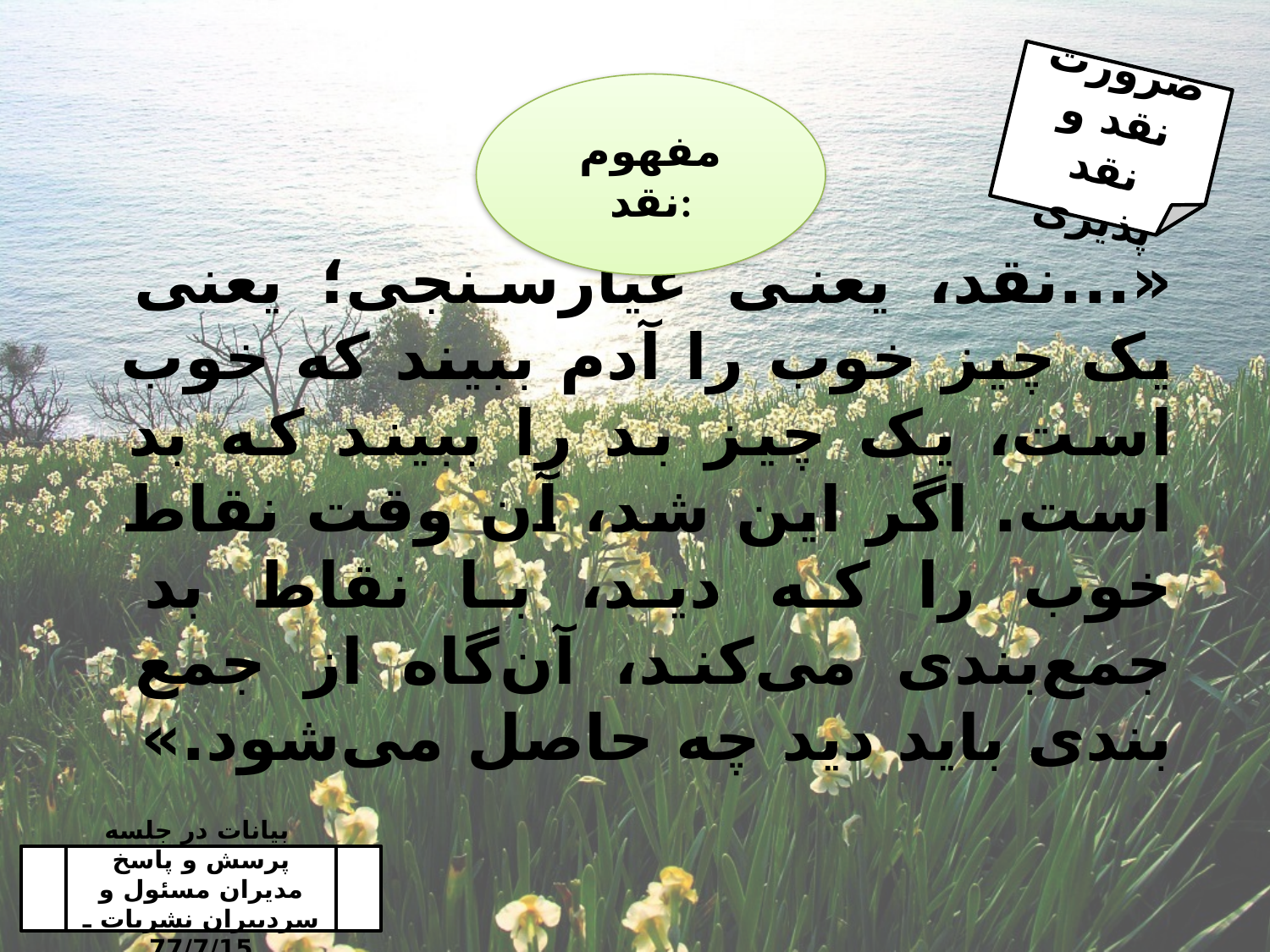

ضرورت نقد و نقد پذیری

مفهوم نقد:
«...نقد، یعنی عیارسنجی؛ یعنی یک چیز خوب را آدم ببیند که خوب است، یک چیز بد را ببیند که بد است. اگر این شد، آن وقت نقاط خوب را که دید، با نقاط بد جمع‌بندی می‌کند، آن‌گاه از جمع بندی باید دید چه حاصل می‌شود.»
 بیانات در جلسه پرسش و پاسخ مدیران مسئول و سردبیران نشریات ـ 77/7/15